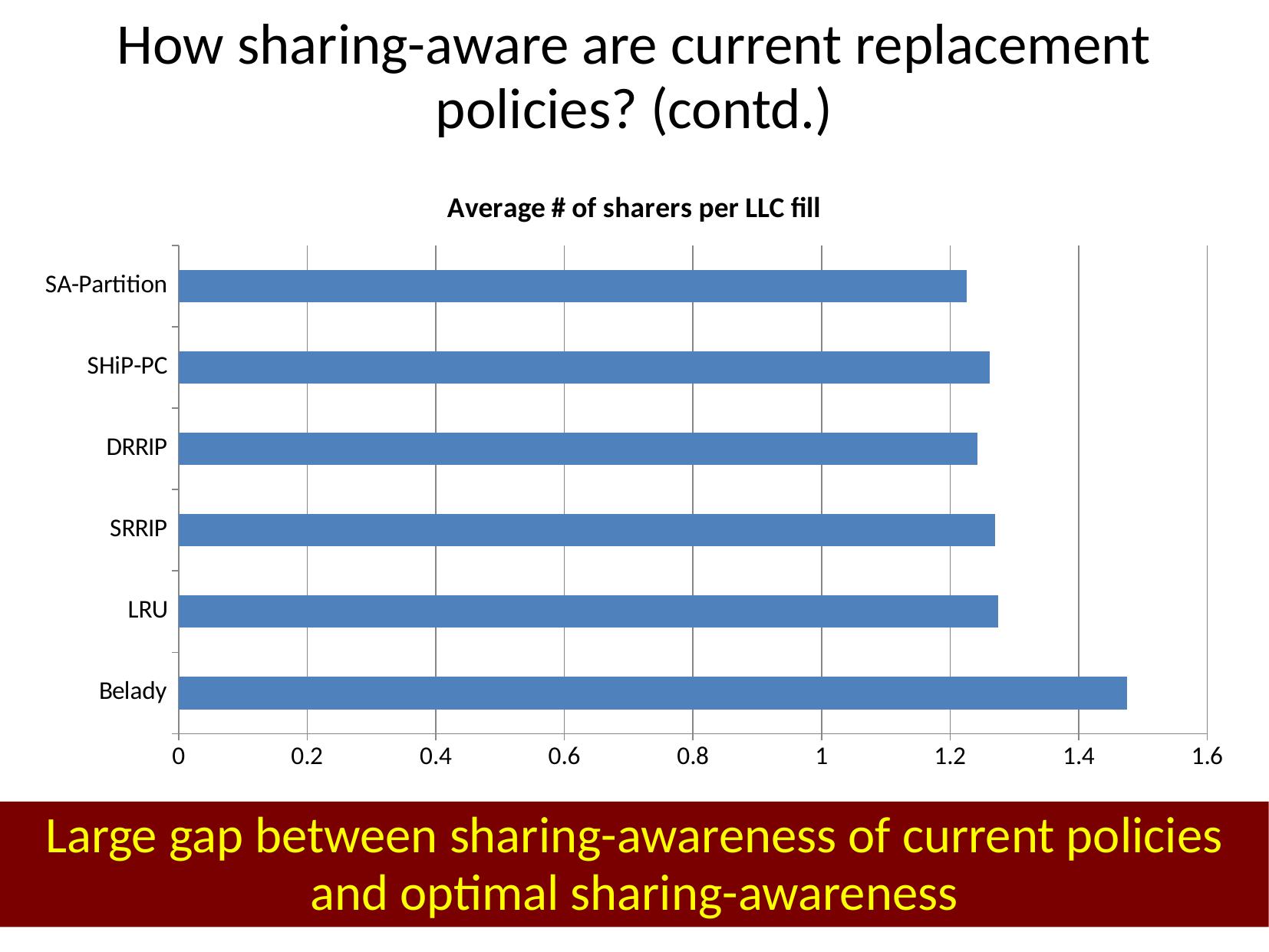

# How sharing-aware are current replacement policies? (contd.)

### Chart:

| Category | Average # of sharers per LLC fill |
|---|---|
| Belady | 1.4751330769230768 |
| LRU | 1.2742100000000003 |
| SRRIP | 1.2699869230769232 |
| DRRIP | 1.242224615384615 |
| SHiP-PC | 1.2612069230769232 |
| SA-Partition | 1.2254284615384619 |
Large gap between sharing-awareness of current policies and optimal sharing-awareness